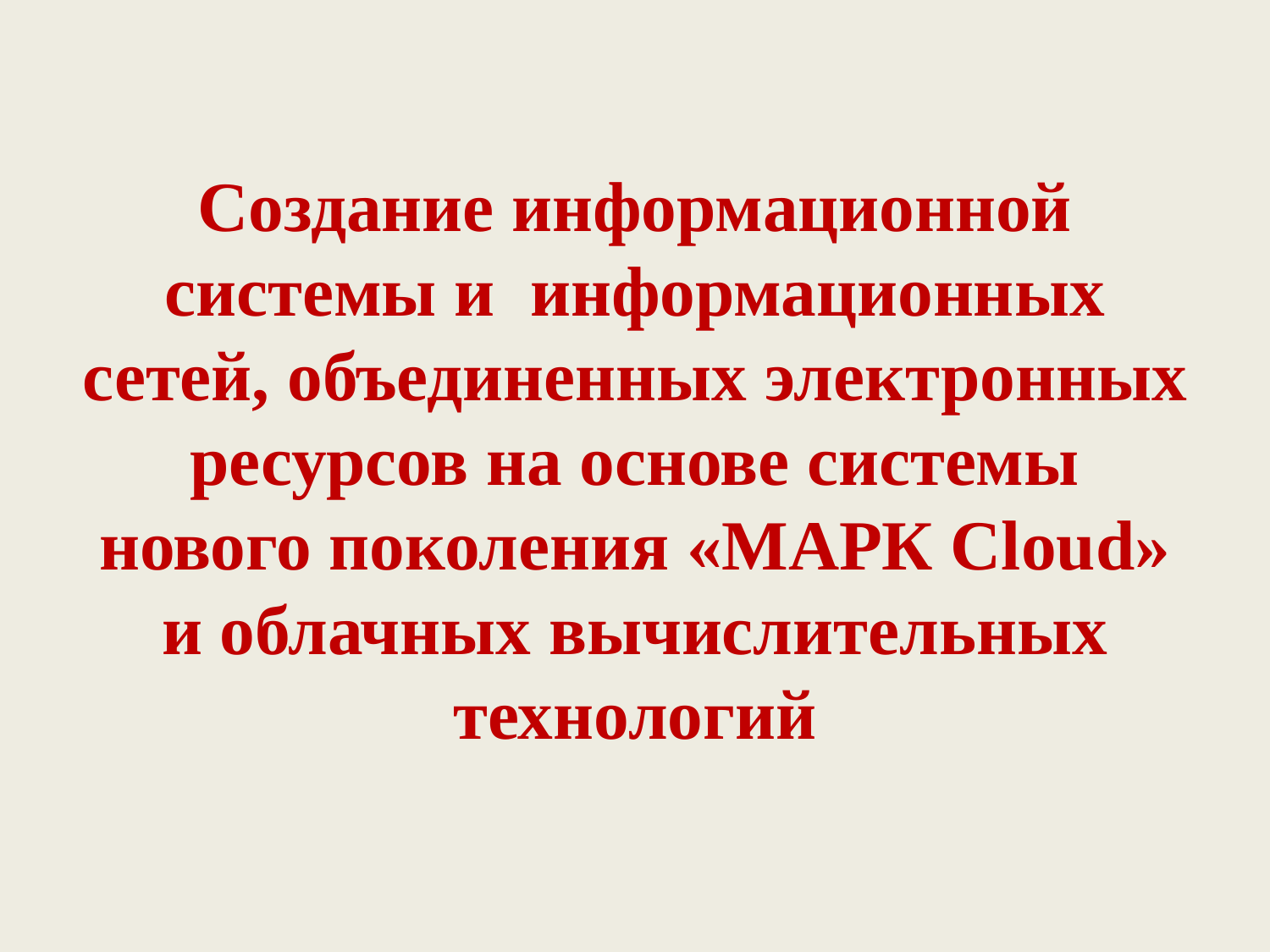

Создание информационной системы и  информационных сетей, объединенных электронных ресурсов на основе системы нового поколения «МАРК Cloud» и облачных вычислительных технологий